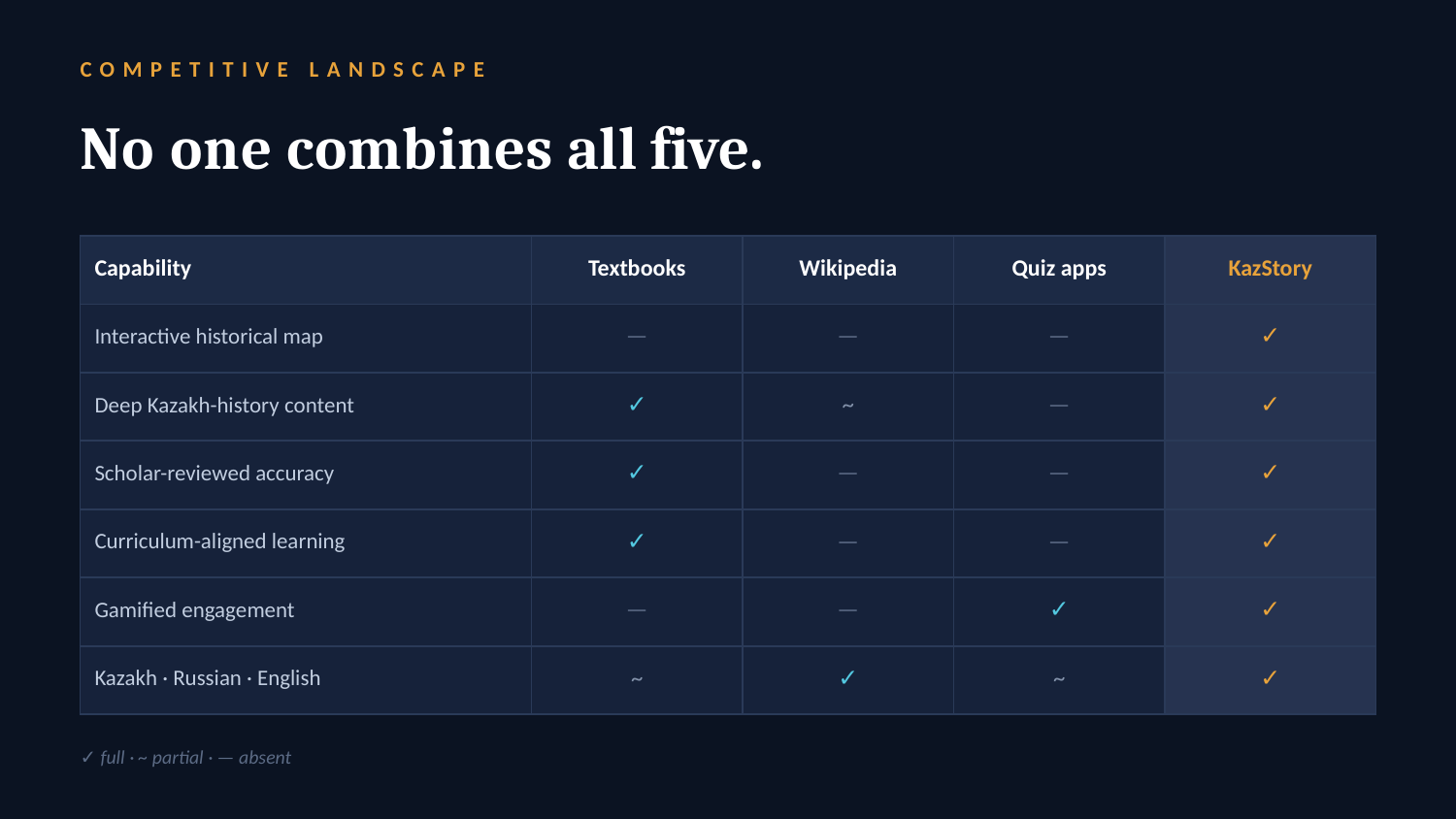

COMPETITIVE LANDSCAPE
No one combines all five.
| Capability | Textbooks | Wikipedia | Quiz apps | KazStory |
| --- | --- | --- | --- | --- |
| Interactive historical map | — | — | — | ✓ |
| Deep Kazakh-history content | ✓ | ~ | — | ✓ |
| Scholar-reviewed accuracy | ✓ | — | — | ✓ |
| Curriculum-aligned learning | ✓ | — | — | ✓ |
| Gamified engagement | — | — | ✓ | ✓ |
| Kazakh · Russian · English | ~ | ✓ | ~ | ✓ |
✓ full · ~ partial · — absent